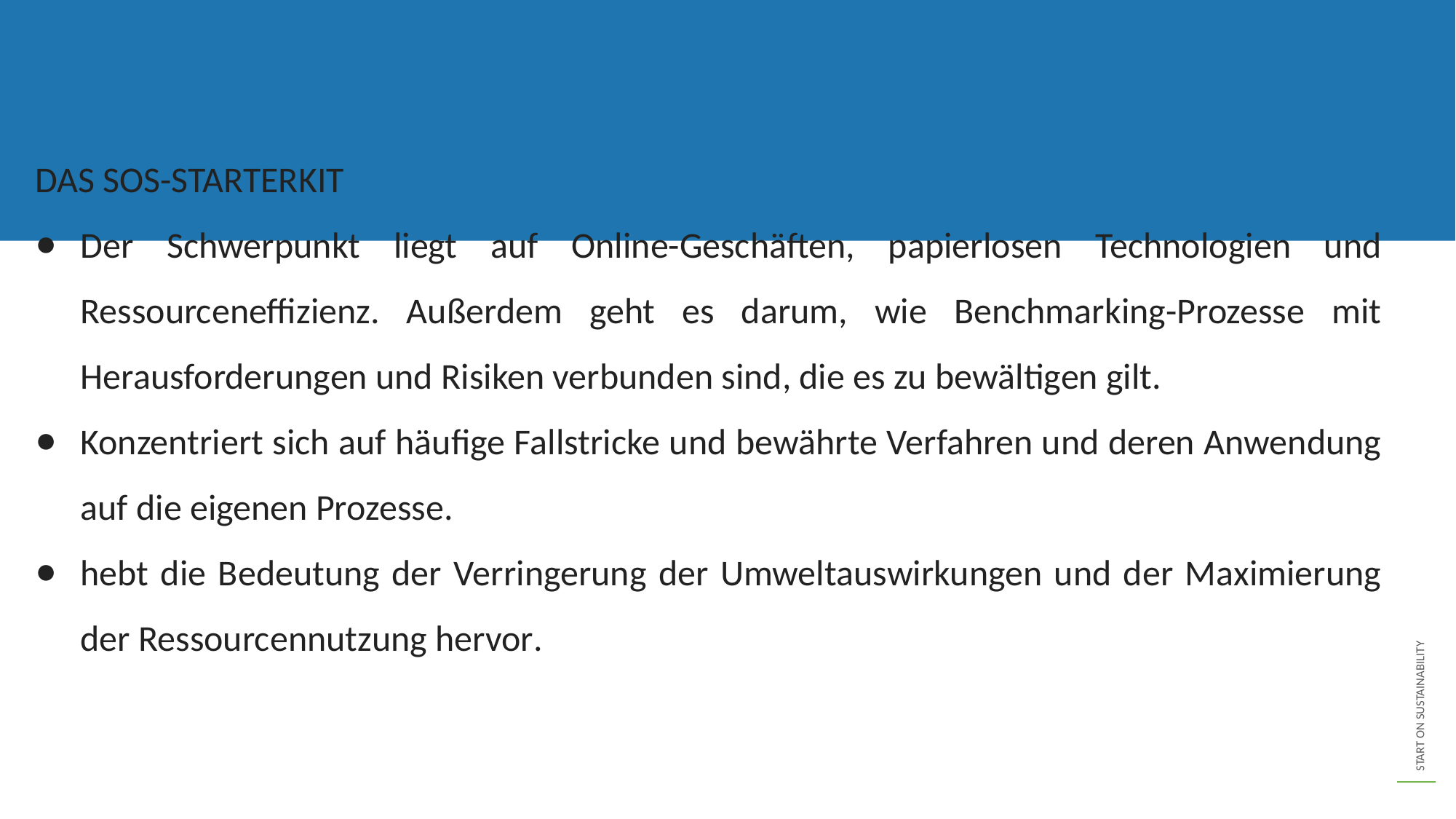

DAS SOS-STARTERKIT
Der Schwerpunkt liegt auf Online-Geschäften, papierlosen Technologien und Ressourceneffizienz. Außerdem geht es darum, wie Benchmarking-Prozesse mit Herausforderungen und Risiken verbunden sind, die es zu bewältigen gilt.
Konzentriert sich auf häufige Fallstricke und bewährte Verfahren und deren Anwendung auf die eigenen Prozesse.
hebt die Bedeutung der Verringerung der Umweltauswirkungen und der Maximierung der Ressourcennutzung hervor.